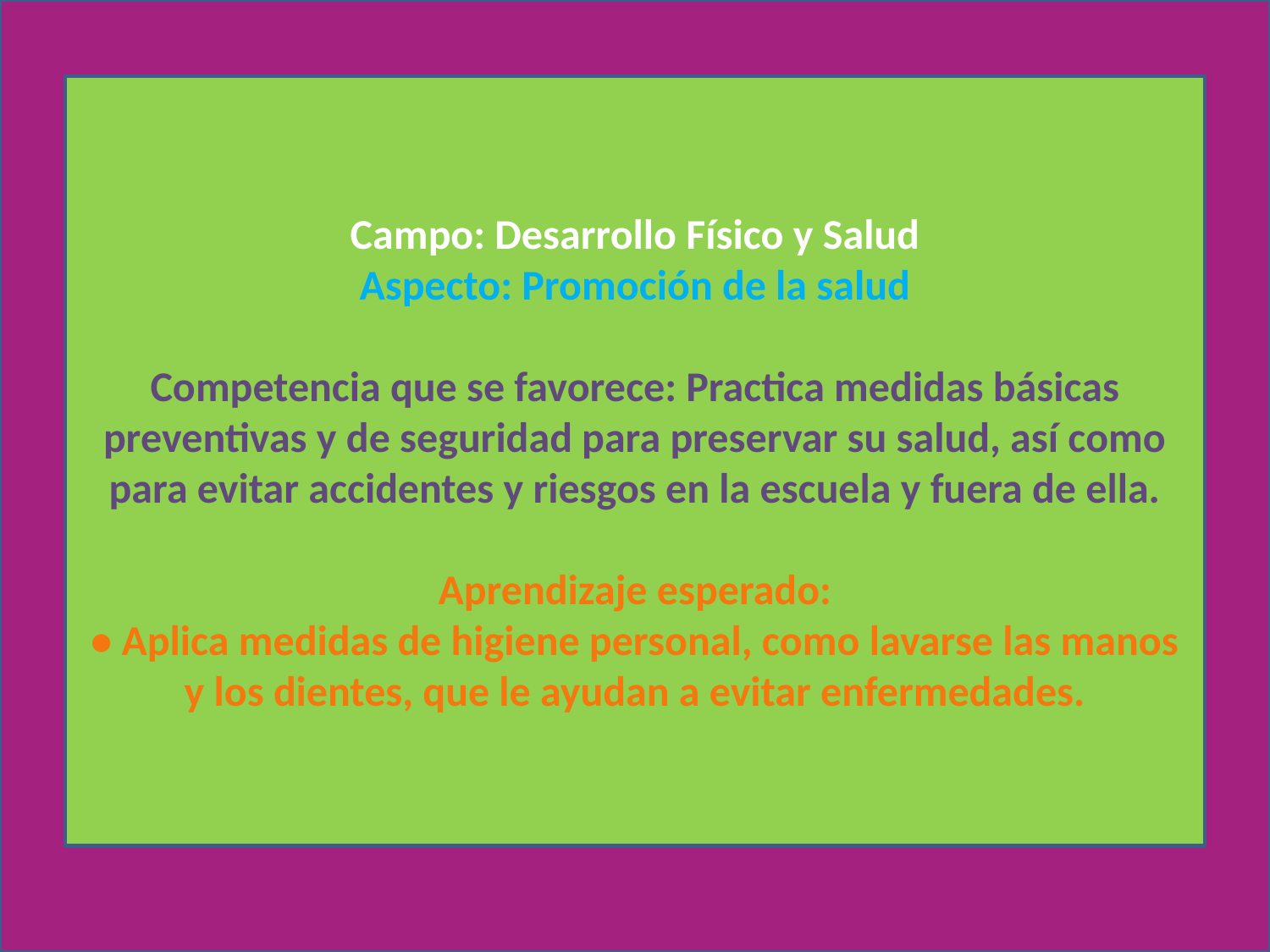

Campo: Desarrollo Físico y Salud
Aspecto: Promoción de la salud
Competencia que se favorece: Practica medidas básicas preventivas y de seguridad para preservar su salud, así como para evitar accidentes y riesgos en la escuela y fuera de ella.
Aprendizaje esperado:
• Aplica medidas de higiene personal, como lavarse las manos y los dientes, que le ayudan a evitar enfermedades.
# -